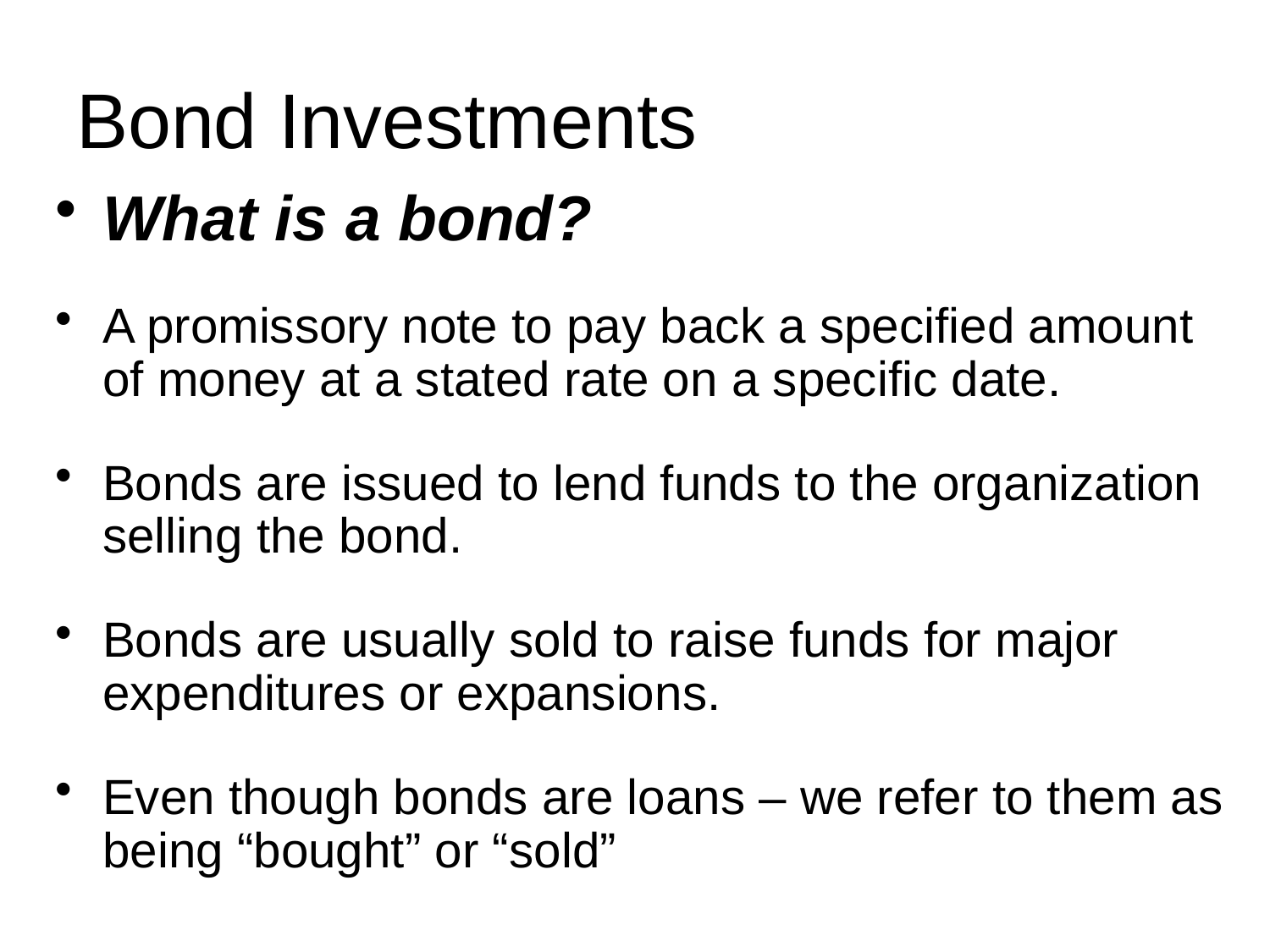

# Bond Investments
What is a bond?

A promissory note to pay back a specified amount of money at a stated rate on a specific date.

Bonds are issued to lend funds to the organization selling the bond.

Bonds are usually sold to raise funds for major expenditures or expansions.

Even though bonds are loans – we refer to them as being “bought” or “sold”